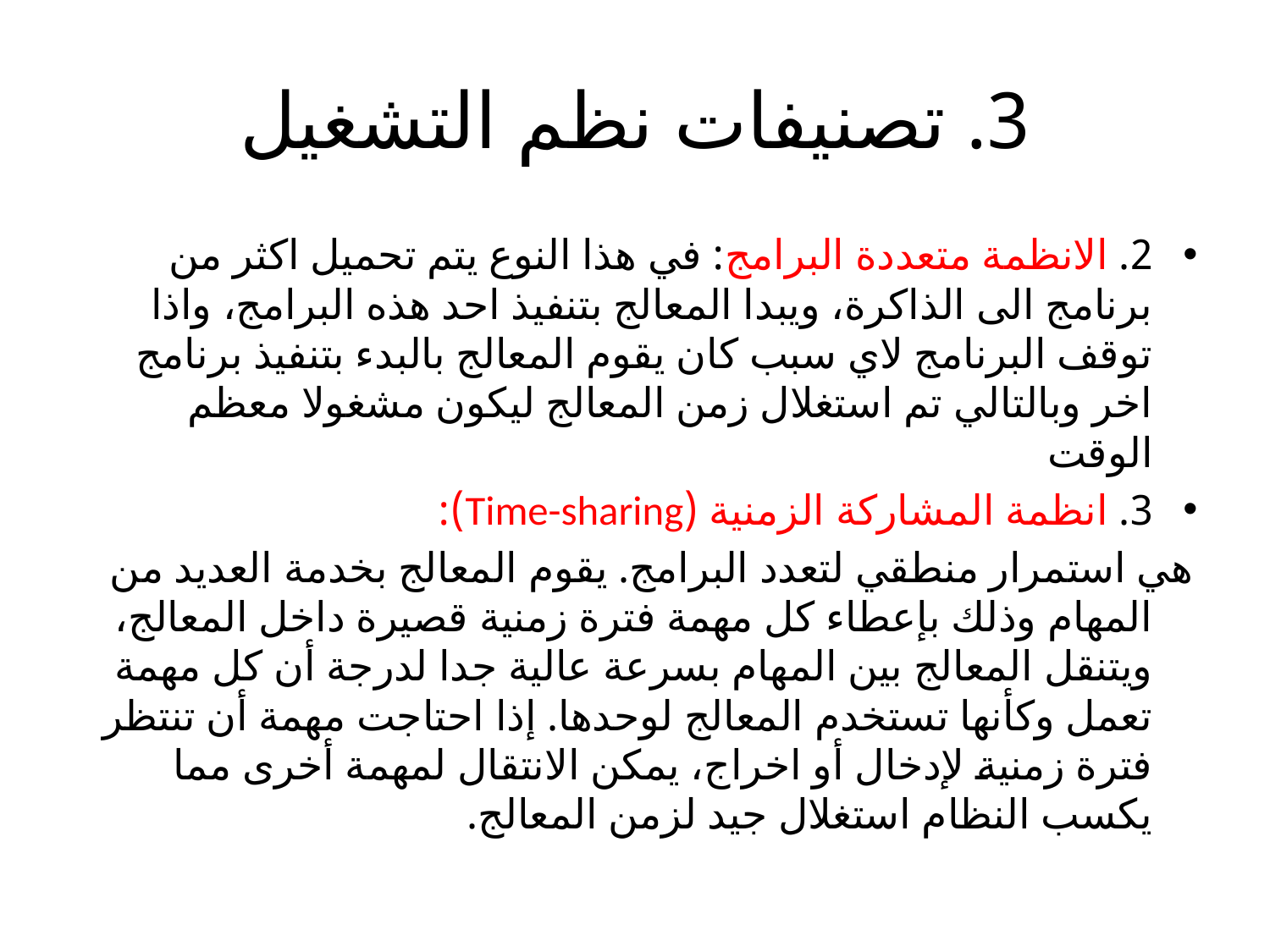

# 3. تصنيفات نظم التشغيل
2. الانظمة متعددة البرامج: في هذا النوع يتم تحميل اكثر من برنامج الى الذاكرة، ويبدا المعالج بتنفيذ احد هذه البرامج، واذا توقف البرنامج لاي سبب كان يقوم المعالج بالبدء بتنفيذ برنامج اخر وبالتالي تم استغلال زمن المعالج ليكون مشغولا معظم الوقت
3. انظمة المشاركة الزمنية (Time-sharing):
هي استمرار منطقي لتعدد البرامج. يقوم المعالج بخدمة العديد من المهام وذلك بإعطاء كل مهمة فترة زمنية قصيرة داخل المعالج، ويتنقل المعالج بين المهام بسرعة عالية جدا لدرجة أن كل مهمة تعمل وكأنها تستخدم المعالج لوحدها. إذا احتاجت مهمة أن تنتظر فترة زمنية لإدخال أو اخراج، يمكن الانتقال لمهمة أخرى مما يكسب النظام استغلال جيد لزمن المعالج.